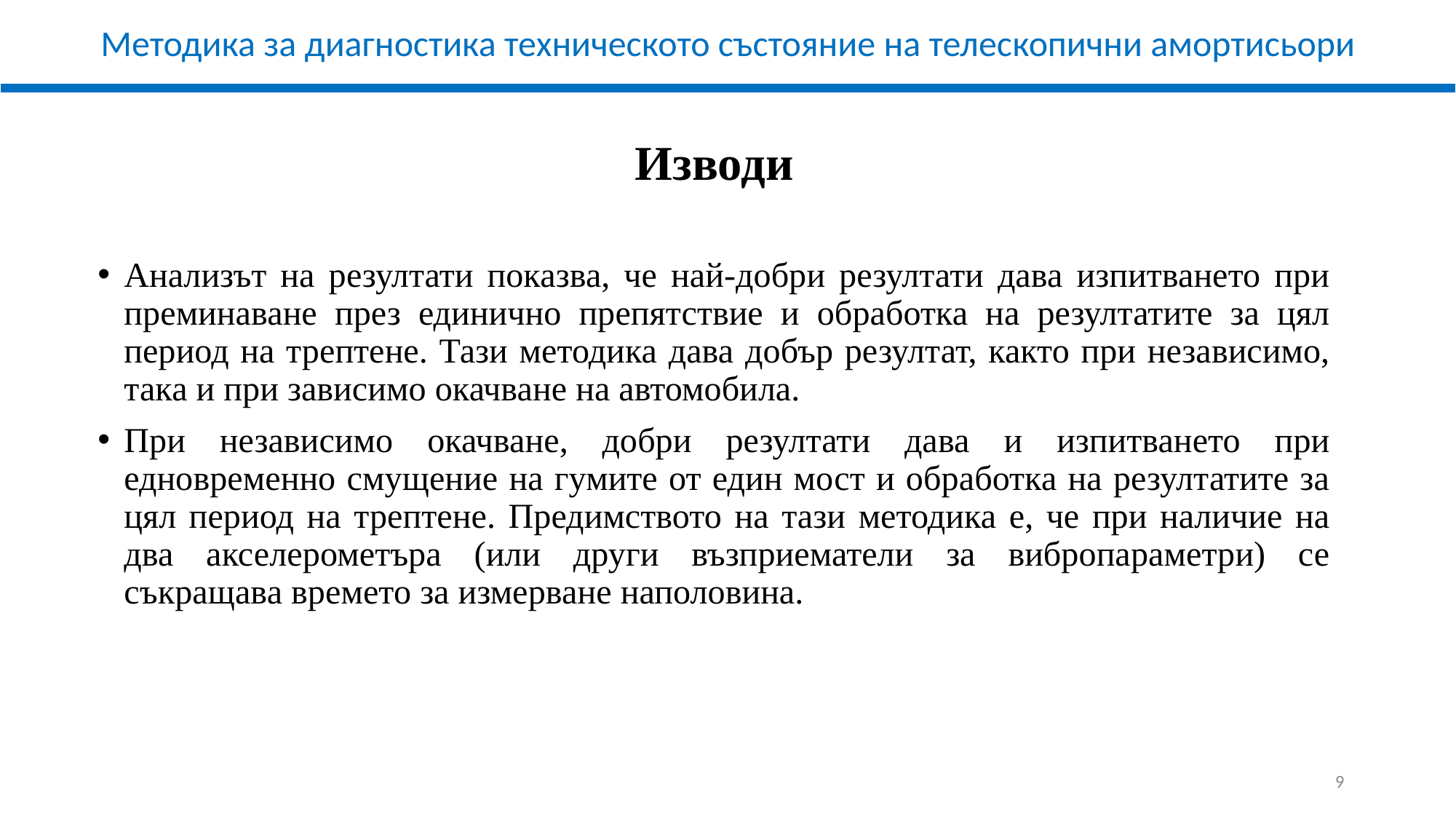

Методика за диагностика техническото състояние на телескопични амортисьори
Изводи
Анализът на резултати показва, че най-добри резултати дава изпитването при преминаване през единично препятствие и обработка на резултатите за цял период на трептене. Тази методика дава добър резултат, както при независимо, така и при зависимо окачване на автомобила.
При независимо окачване, добри резултати дава и изпитването при едновременно смущение на гумите от един мост и обработка на резултатите за цял период на трептене. Предимството на тази методика е, че при наличие на два акселерометъра (или други възприематели за вибропараметри) се съкращава времето за измерване наполовина.

9